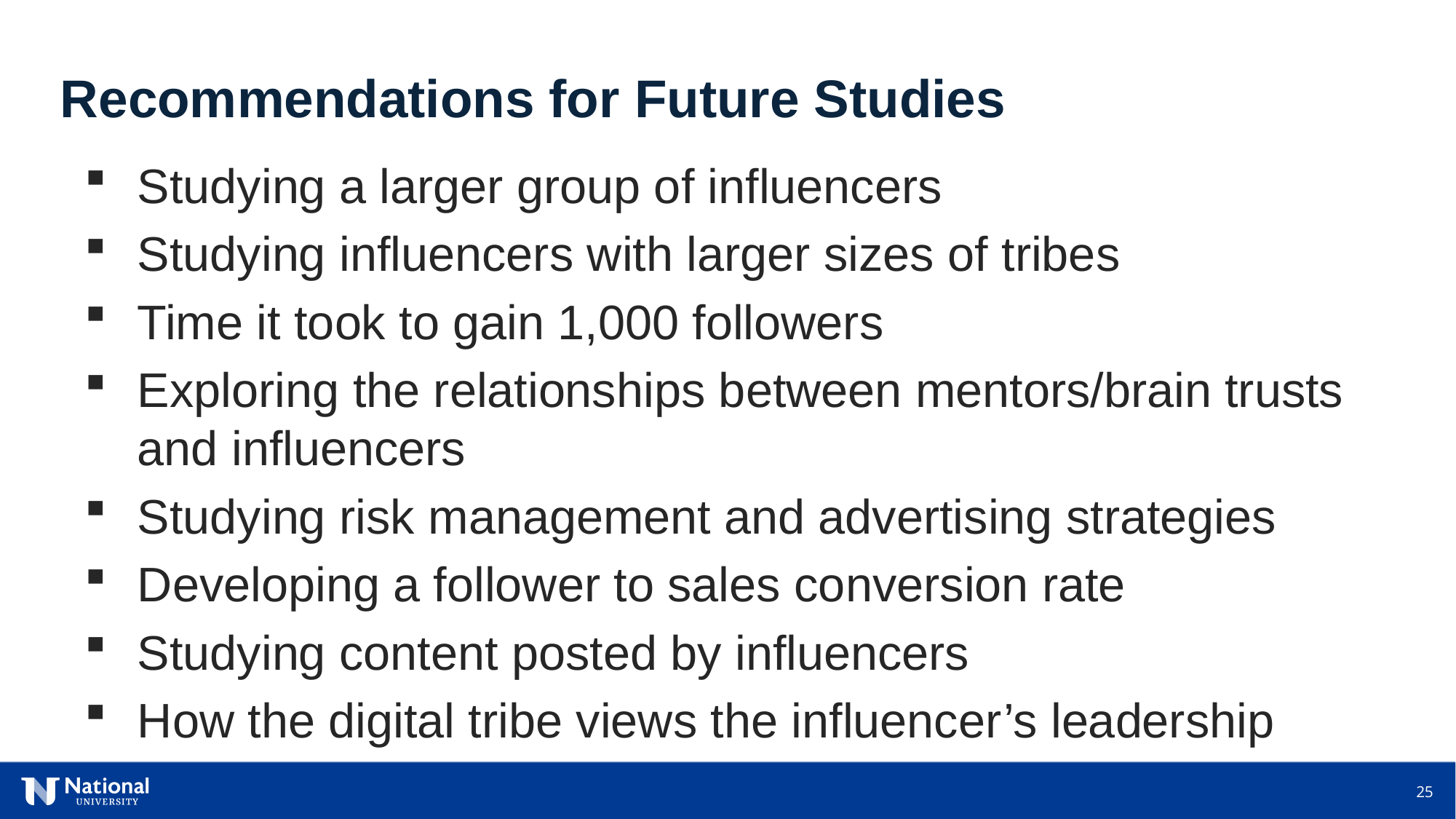

Recommendations for Future Studies
Studying a larger group of influencers
Studying influencers with larger sizes of tribes
Time it took to gain 1,000 followers
Exploring the relationships between mentors/brain trusts and influencers
Studying risk management and advertising strategies
Developing a follower to sales conversion rate
Studying content posted by influencers
How the digital tribe views the influencer’s leadership